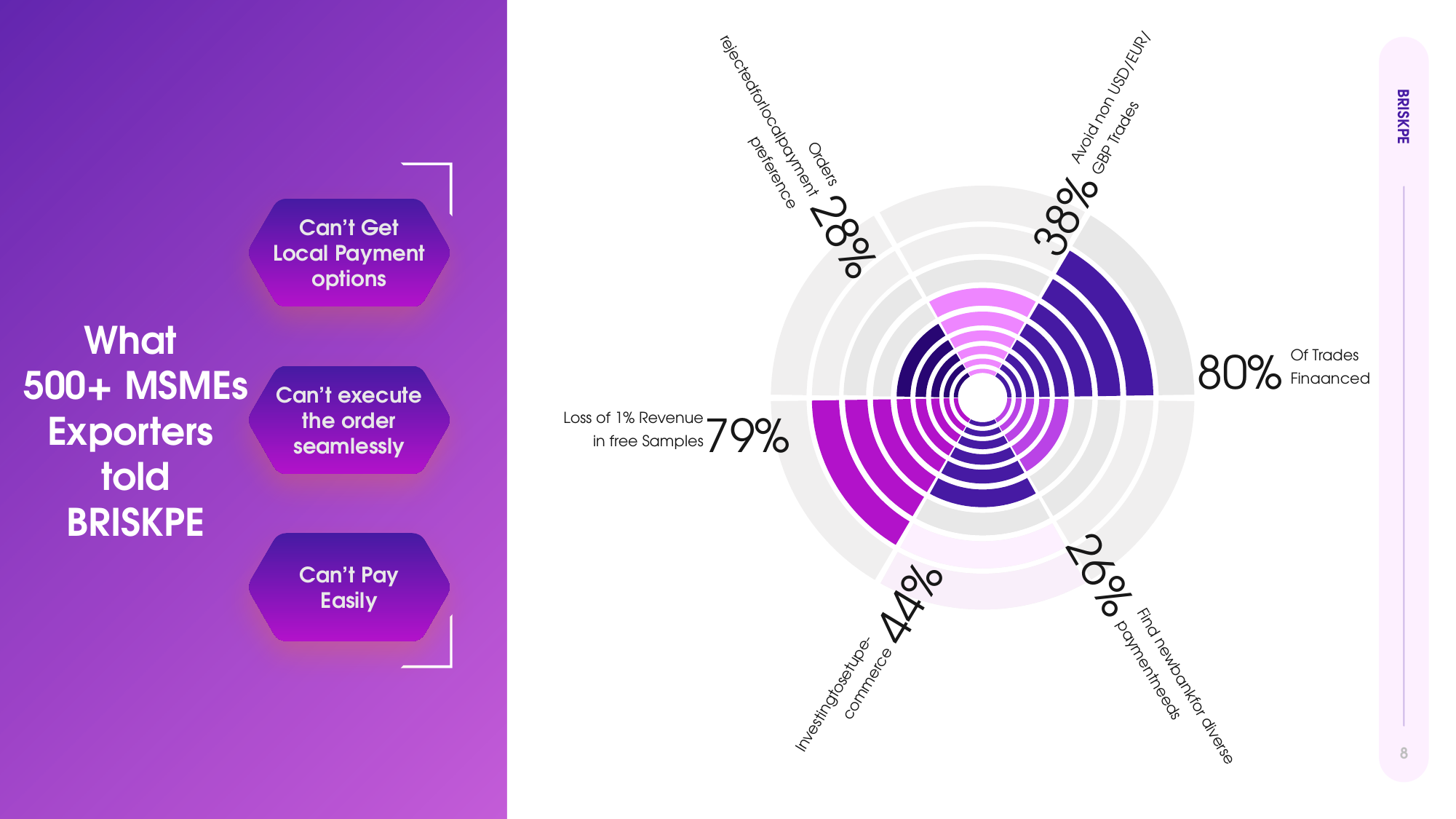

38%
Avoid non USD/EUR/ GBP Trades
28%
Orders rejectedforlocalpaymentpreference
80%
Of Trades
Finaanced
79%
Loss of 1% Revenue
in free Samples
26%
Find newbankfor diverse paymentneeds
44%
Investingtosetupe-commerce

BRISKPE

Can’t Get Local Payment options

What
500+ MSMEs
Exporters
told
BRISKPE

Can’t execute the order seamlessly

Can’t Pay Easily

8